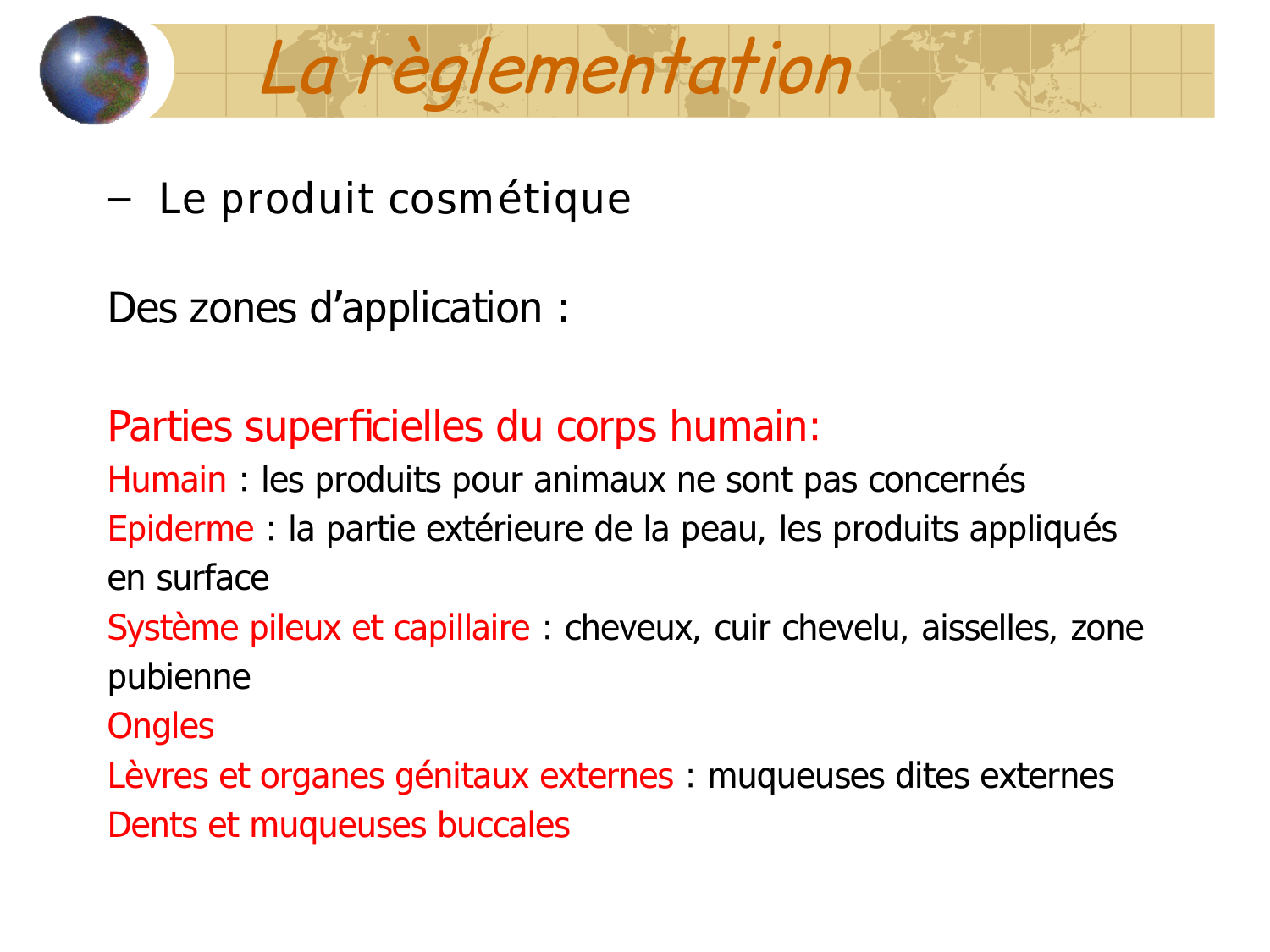

La règlementation

–  Le produit cosmétique

Des zones d’application :

Parties superficielles du corps humain:
Humain : les produits pour animaux ne sont pas concernés
Epiderme : la partie extérieure de la peau, les produits appliqués
en surface
Système pileux et capillaire : cheveux, cuir chevelu, aisselles, zone
pubienne
Ongles
Lèvres et organes génitaux externes : muqueuses dites externes
Dents et muqueuses buccales